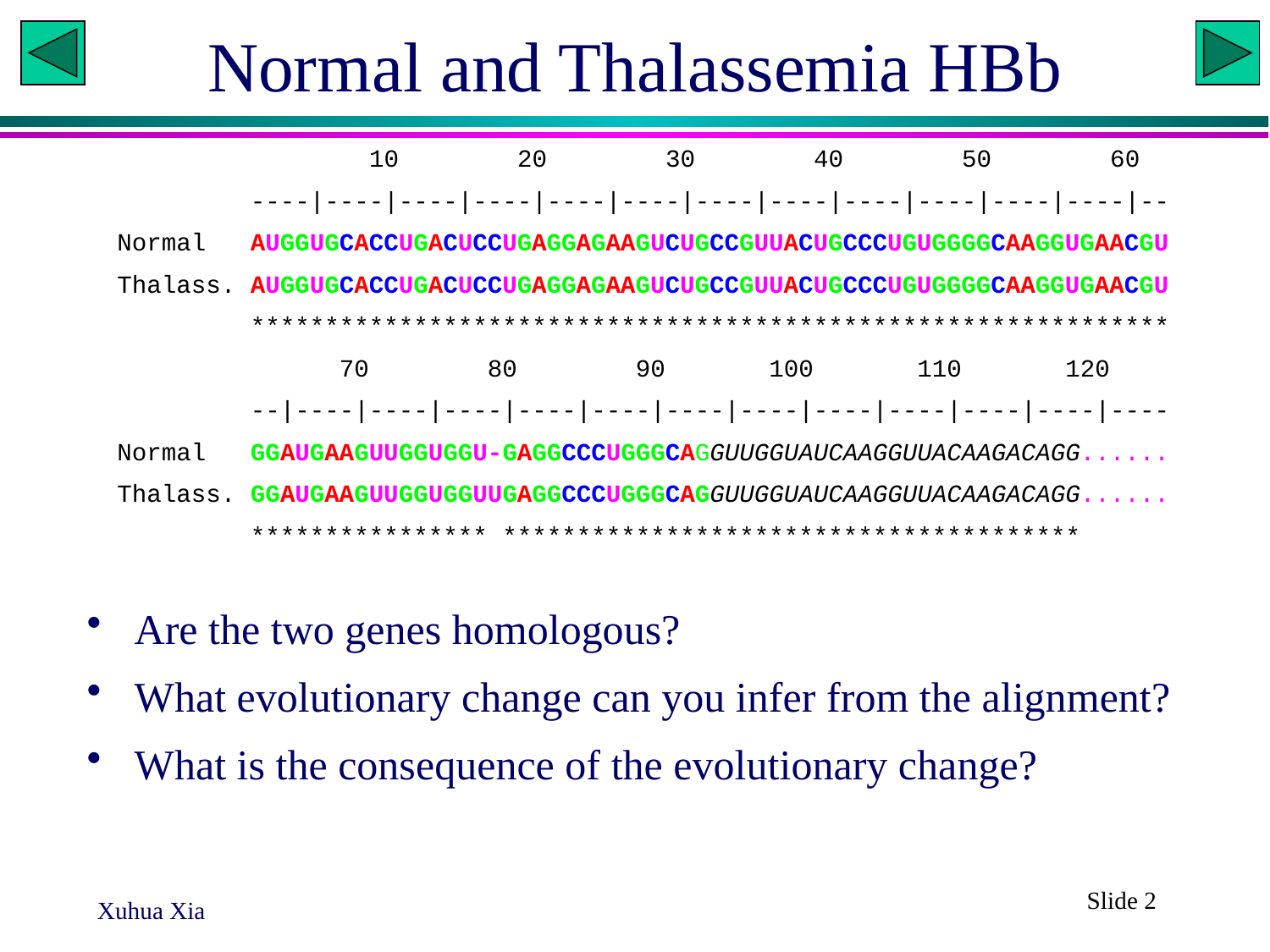

# Normal and Thalassemia HBb
                 10        20        30        40        50        60
         ----|----|----|----|----|----|----|----|----|----|----|----|--
Normal   AUGGUGCACCUGACUCCUGAGGAGAAGUCUGCCGUUACUGCCCUGUGGGGCAAGGUGAACGU
Thalass. AUGGUGCACCUGACUCCUGAGGAGAAGUCUGCCGUUACUGCCCUGUGGGGCAAGGUGAACGU
         **************************************************************
               70        80        90       100       110       120
         --|----|----|----|----|----|----|----|----|----|----|----|----
Normal   GGAUGAAGUUGGUGGU-GAGGCCCUGGGCAGGUUGGUAUCAAGGUUACAAGACAGG......
Thalass. GGAUGAAGUUGGUGGUUGAGGCCCUGGGCAGGUUGGUAUCAAGGUUACAAGACAGG......
         **************** ***************************************
Are the two genes homologous?
What evolutionary change can you infer from the alignment?
What is the consequence of the evolutionary change?
Slide 2
Xuhua Xia